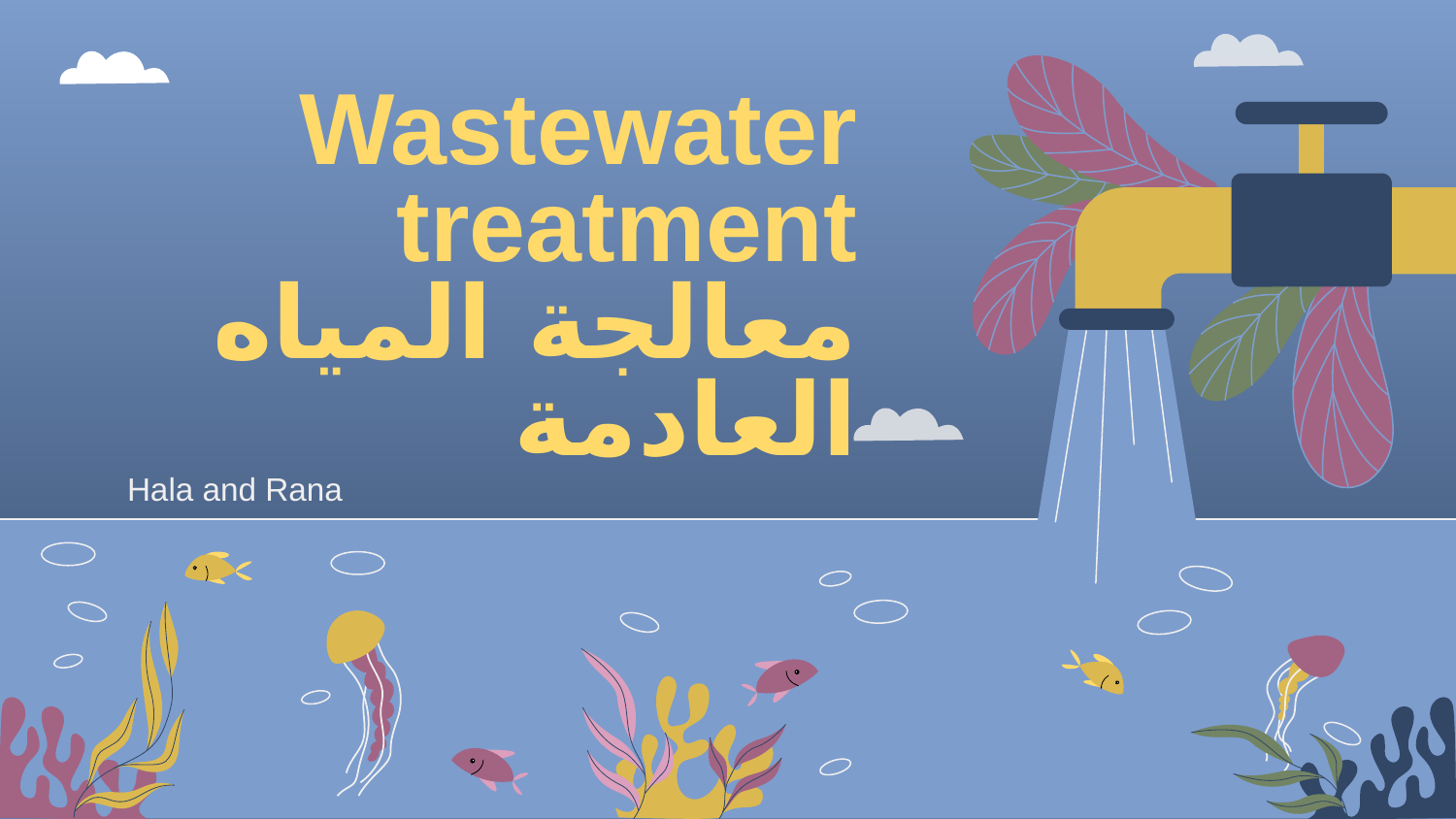

# Wastewater treatment معالجة المياه العادمة
Hala and Rana